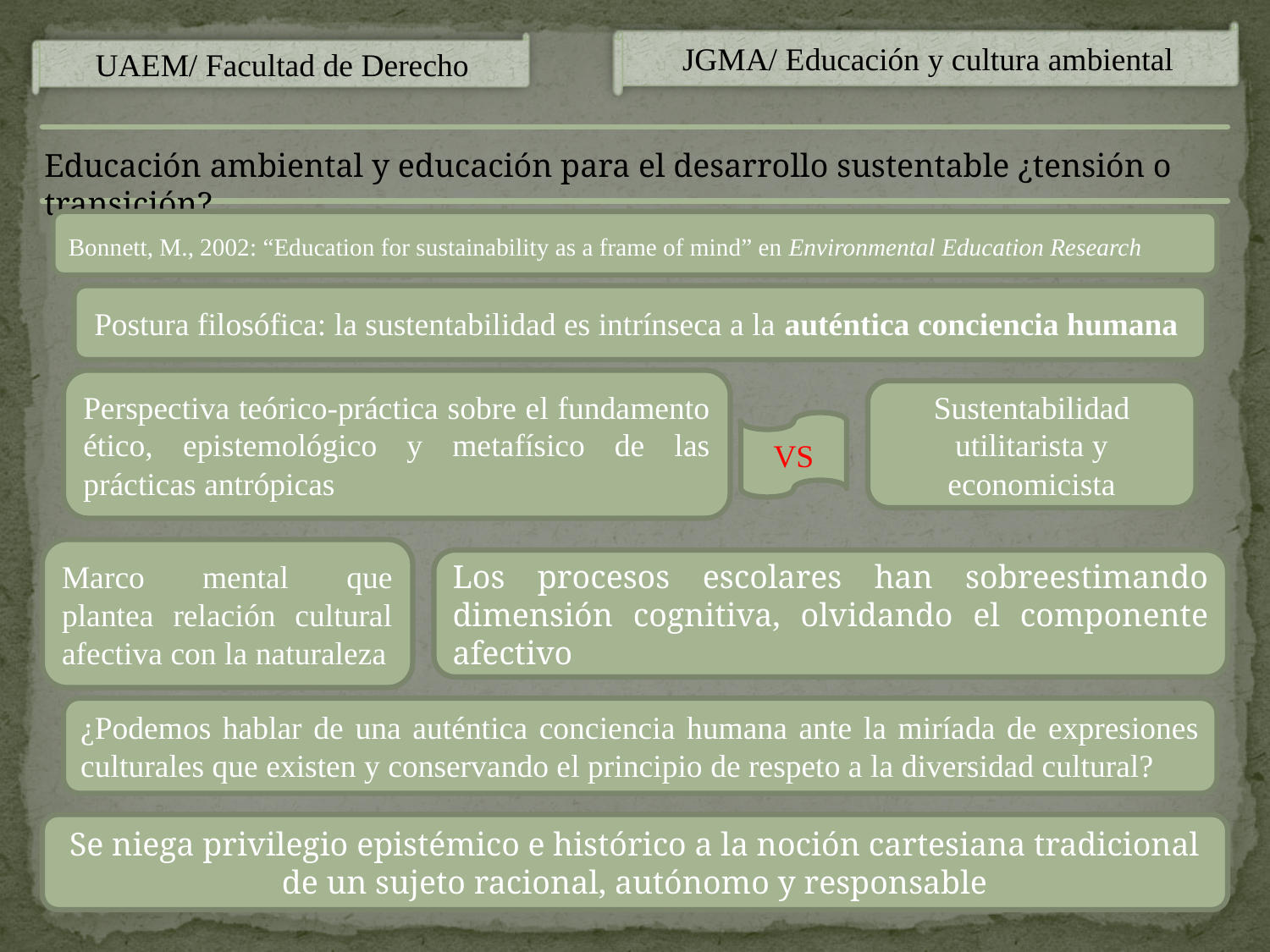

JGMA/ Educación y cultura ambiental
UAEM/ Facultad de Derecho
Educación ambiental y educación para el desarrollo sustentable ¿tensión o transición?
Bonnett, M., 2002: “Education for sustainability as a frame of mind” en Environmental Education Research
Postura filosófica: la sustentabilidad es intrínseca a la auténtica conciencia humana
Perspectiva teórico-práctica sobre el fundamento ético, epistemológico y metafísico de las prácticas antrópicas
Sustentabilidad utilitarista y economicista
VS
Marco mental que plantea relación cultural afectiva con la naturaleza
Los procesos escolares han sobreestimando dimensión cognitiva, olvidando el componente afectivo
¿Podemos hablar de una auténtica conciencia humana ante la miríada de expresiones culturales que existen y conservando el principio de respeto a la diversidad cultural?
Se niega privilegio epistémico e histórico a la noción cartesiana tradicional de un sujeto racional, autónomo y responsable